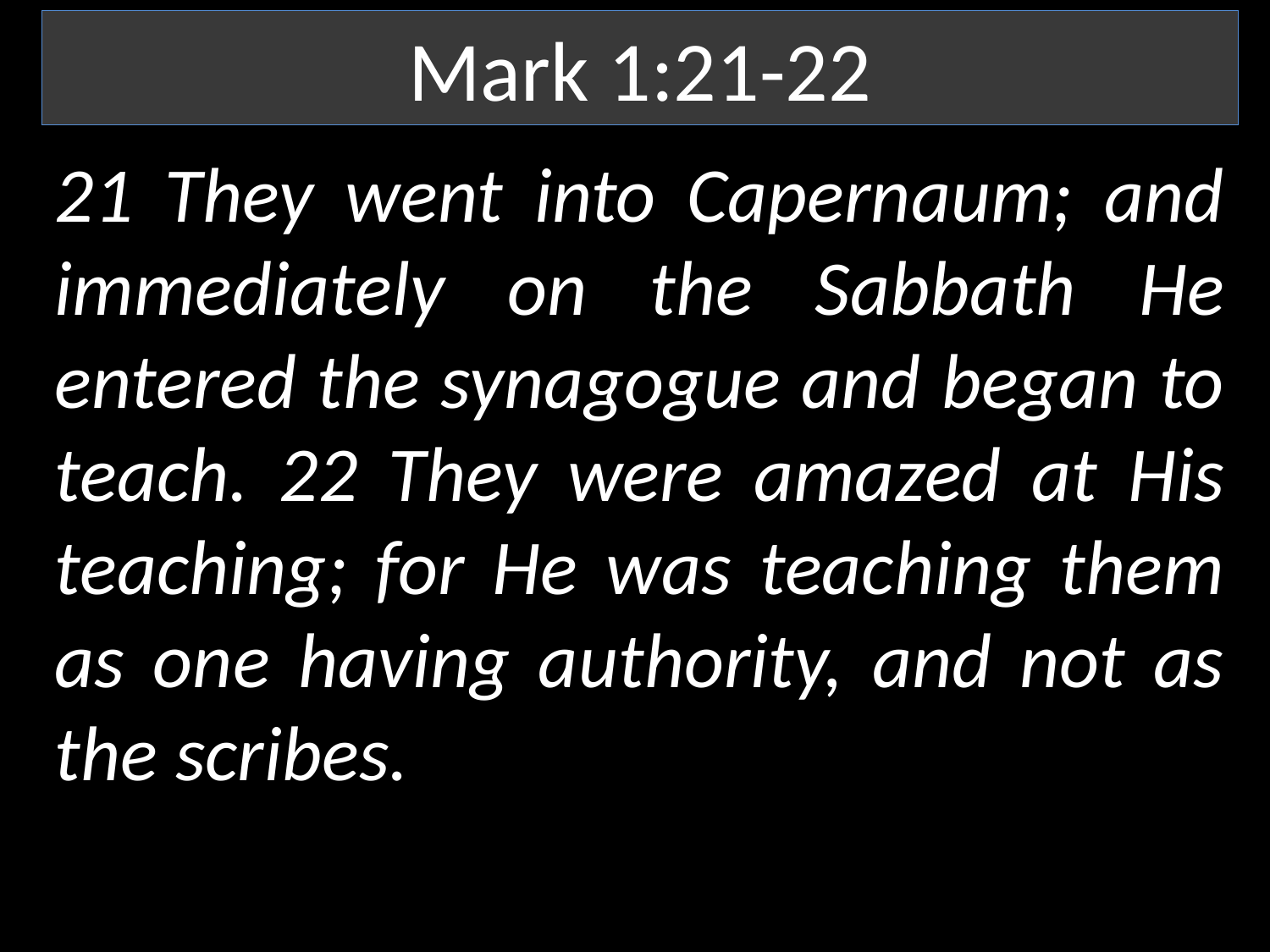

Mark 1:21-22
21 They went into Capernaum; and immediately on the Sabbath He entered the synagogue and began to teach. 22 They were amazed at His teaching; for He was teaching them as one having authority, and not as the scribes.